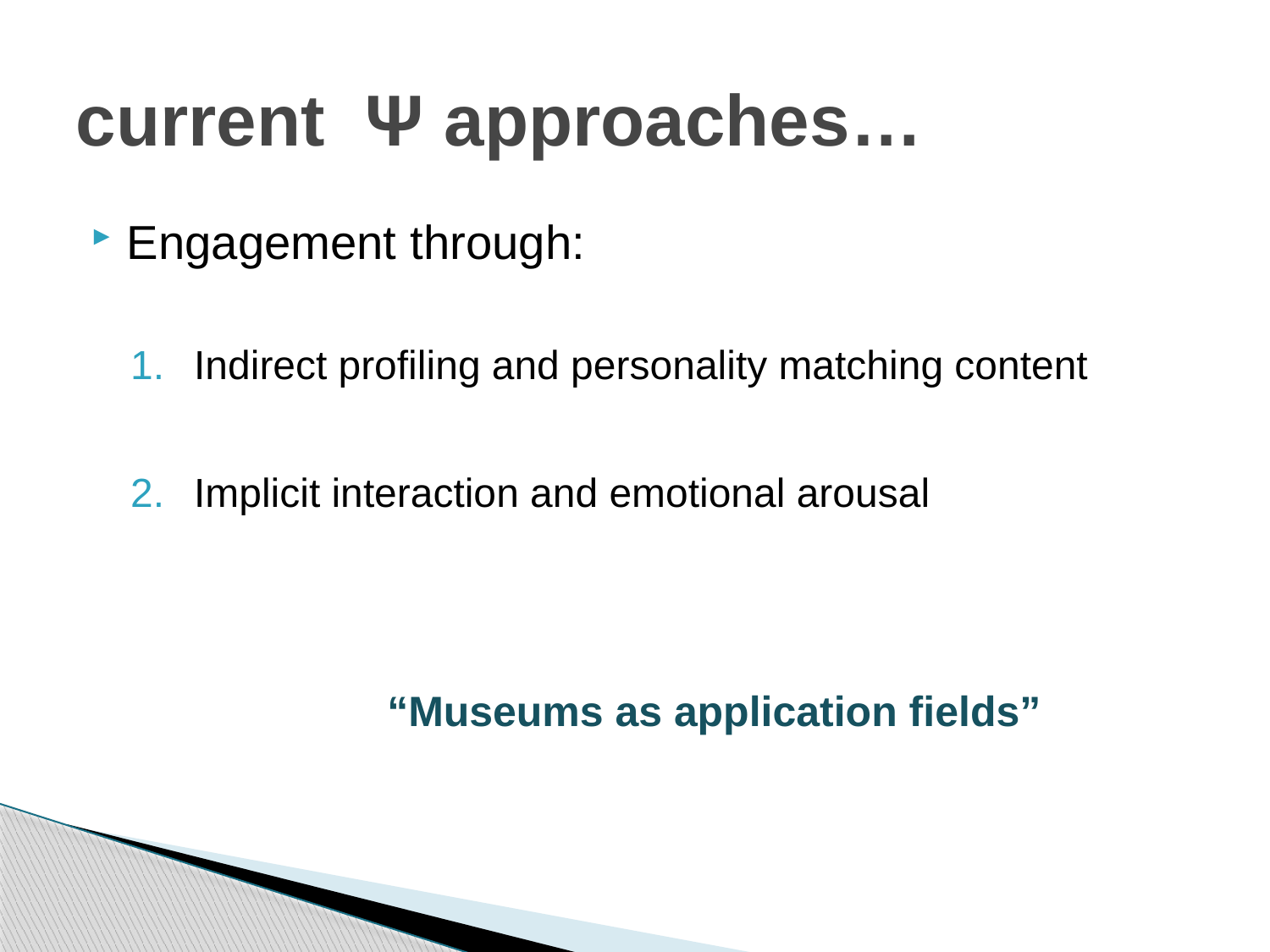

# current  Ψ approaches…
Engagement through:

Indirect profiling and personality matching content

Implicit interaction and emotional arousal

“Museums as application fields”